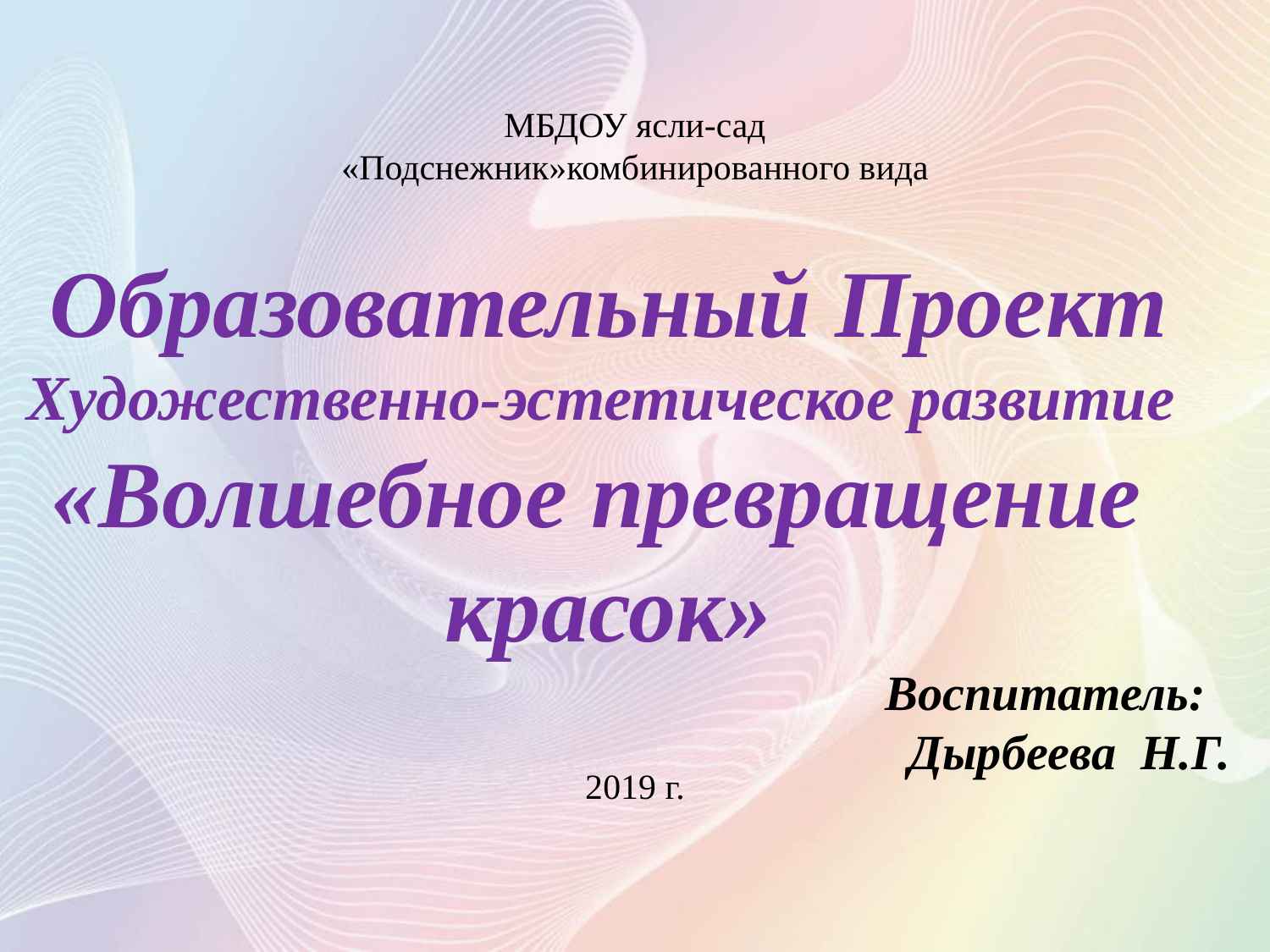

МБДОУ ясли-сад «Подснежник»комбинированного вида
Образовательный Проект Художественно-эстетическое развитие
«Волшебное превращение  красок»
Воспитатель:
Дырбеева  Н.Г.
#

2019 г.